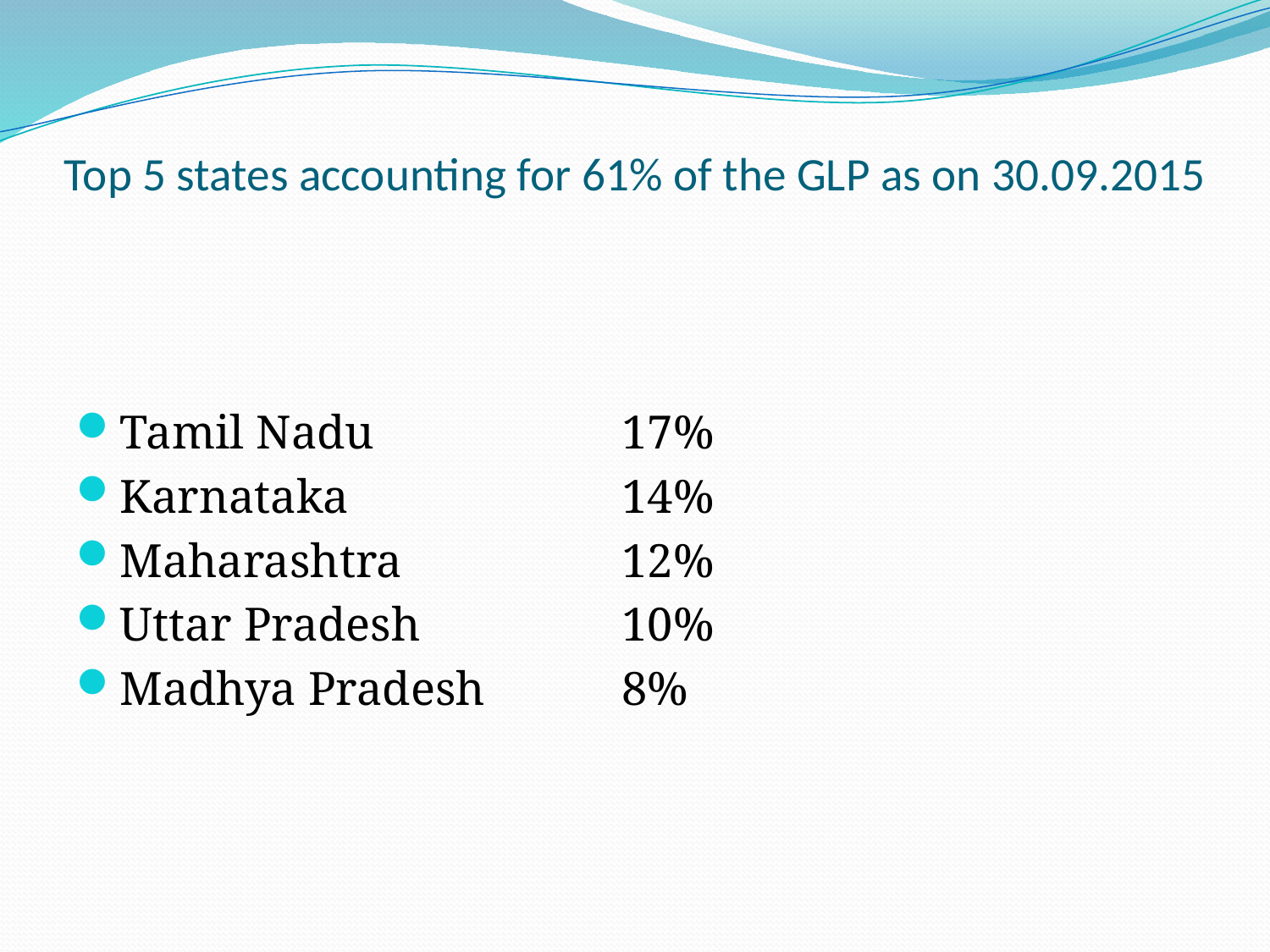

# Top 5 states accounting for 61% of the GLP as on 30.09.2015

Tamil Nadu		17%
Karnataka			14%
Maharashtra		12%
Uttar Pradesh		10%
Madhya Pradesh		8%